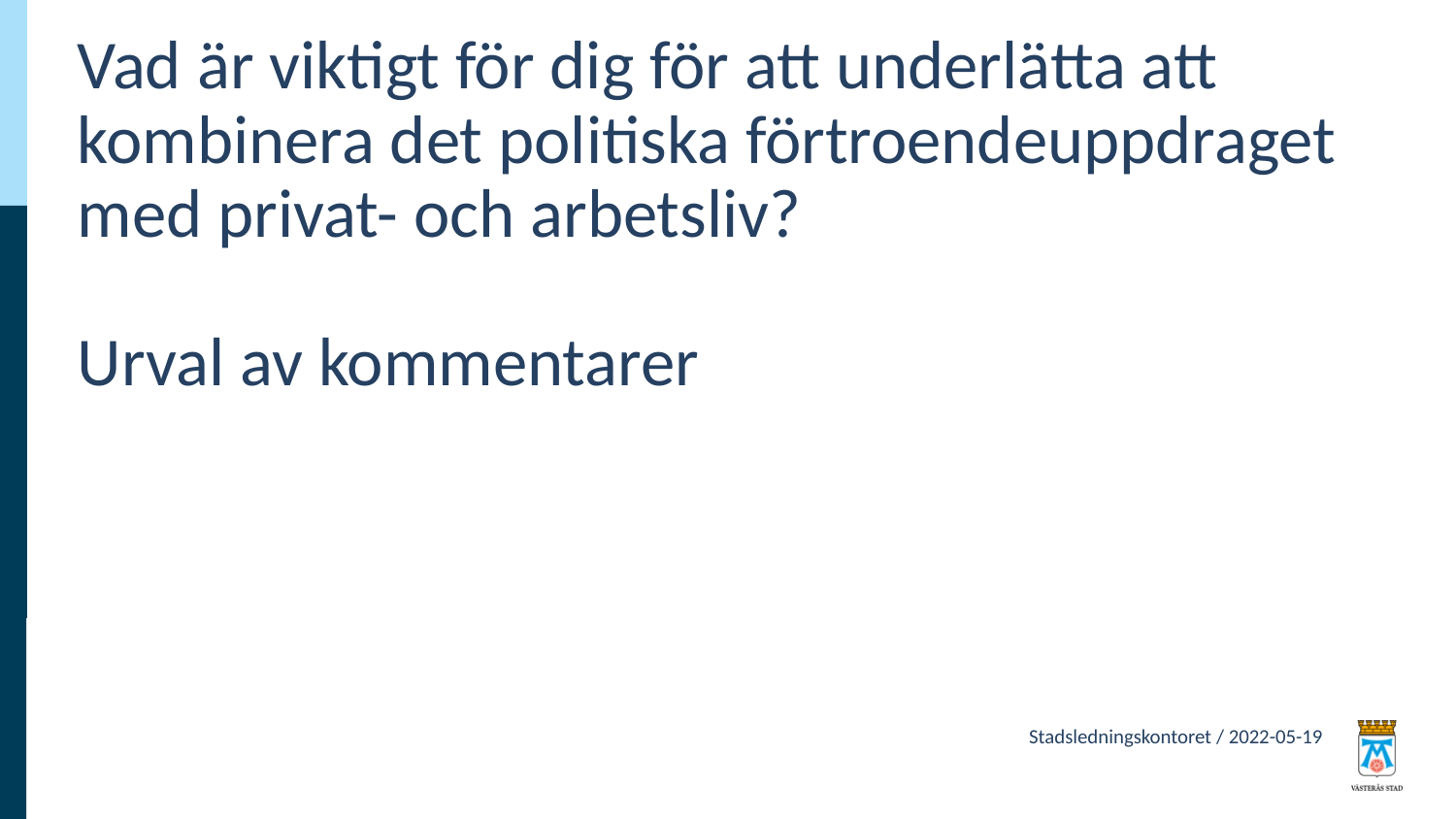

# Vad är viktigt för dig för att underlätta att kombinera det politiska förtroendeuppdraget med privat- och arbetsliv? Urval av kommentarer